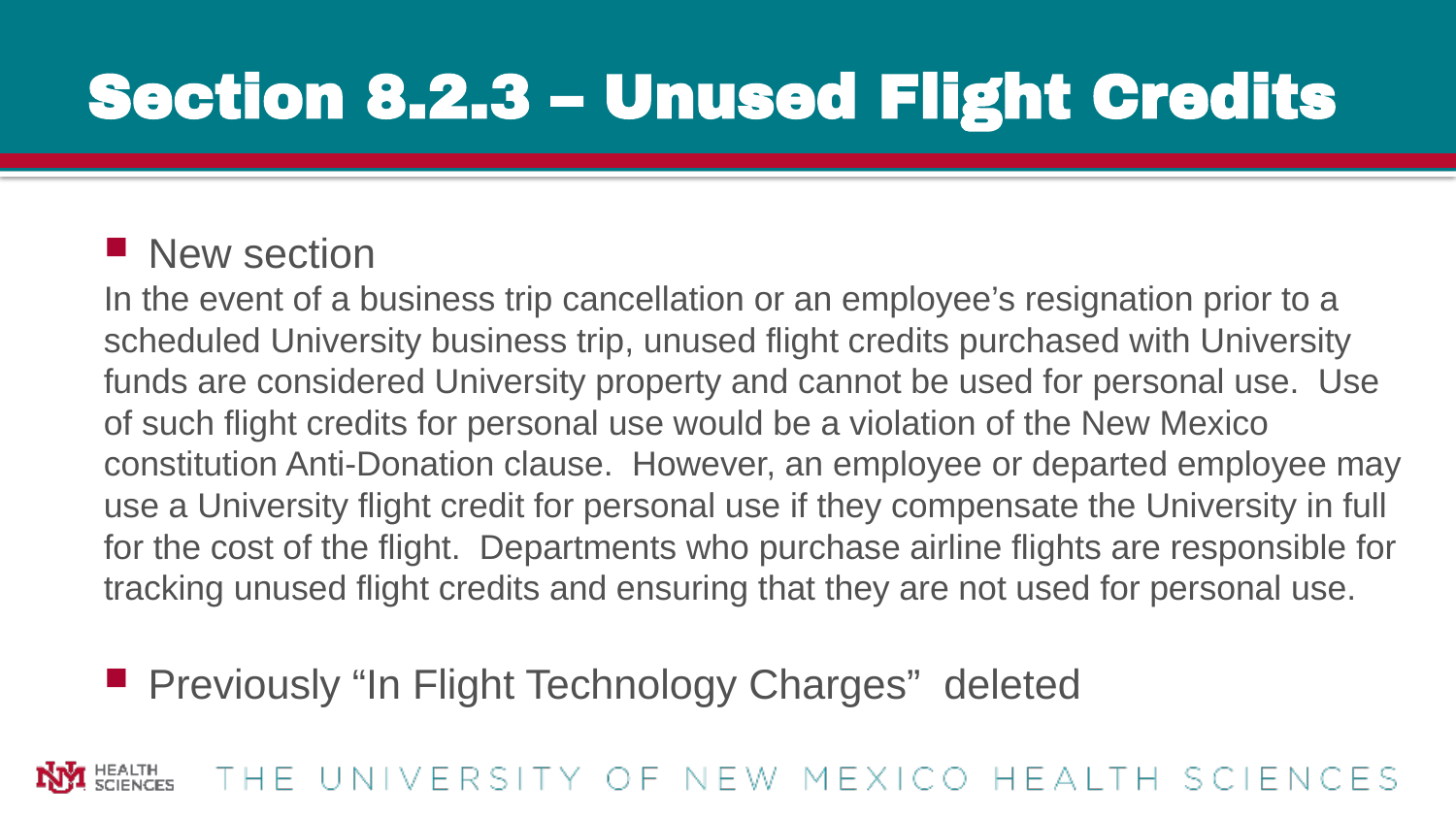

# Section 8.2.3 – Unused Flight Credits
New section
In the event of a business trip cancellation or an employee’s resignation prior to a scheduled University business trip, unused flight credits purchased with University funds are considered University property and cannot be used for personal use.  Use of such flight credits for personal use would be a violation of the New Mexico constitution Anti-Donation clause.  However, an employee or departed employee may use a University flight credit for personal use if they compensate the University in full for the cost of the flight.  Departments who purchase airline flights are responsible for tracking unused flight credits and ensuring that they are not used for personal use.

Previously “In Flight Technology Charges”  deleted